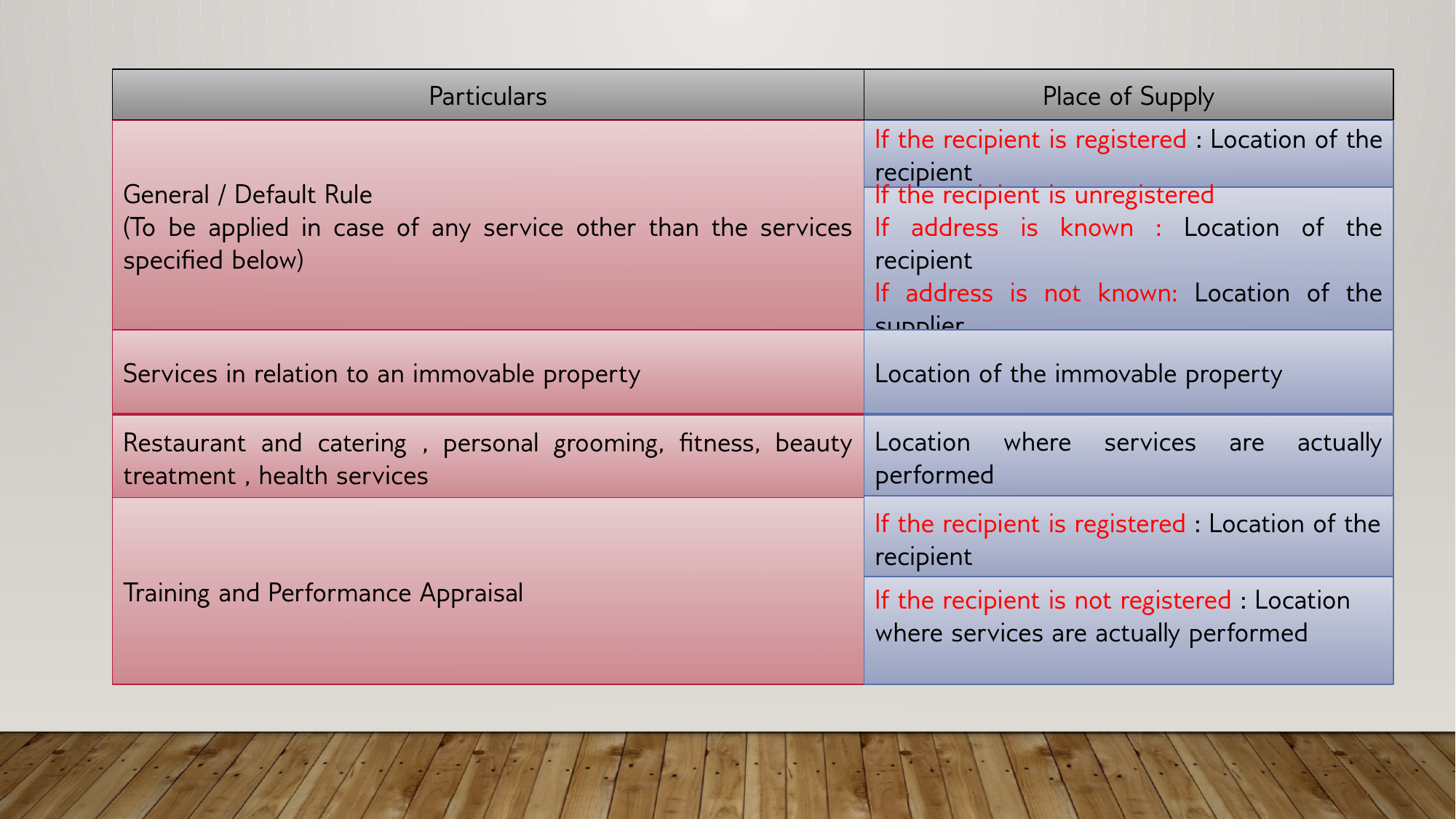

Particulars
Place of Supply
General / Default Rule
(To be applied in case of any service other than the services specified below)
If the recipient is registered : Location of the recipient
If the recipient is unregistered
If address is known : Location of the recipient
If address is not known: Location of the supplier
Services in relation to an immovable property
Location of the immovable property
Location where services are actually performed
Restaurant and catering , personal grooming, fitness, beauty treatment , health services
If the recipient is registered : Location of the recipient
Training and Performance Appraisal
If the recipient is not registered : Location where services are actually performed